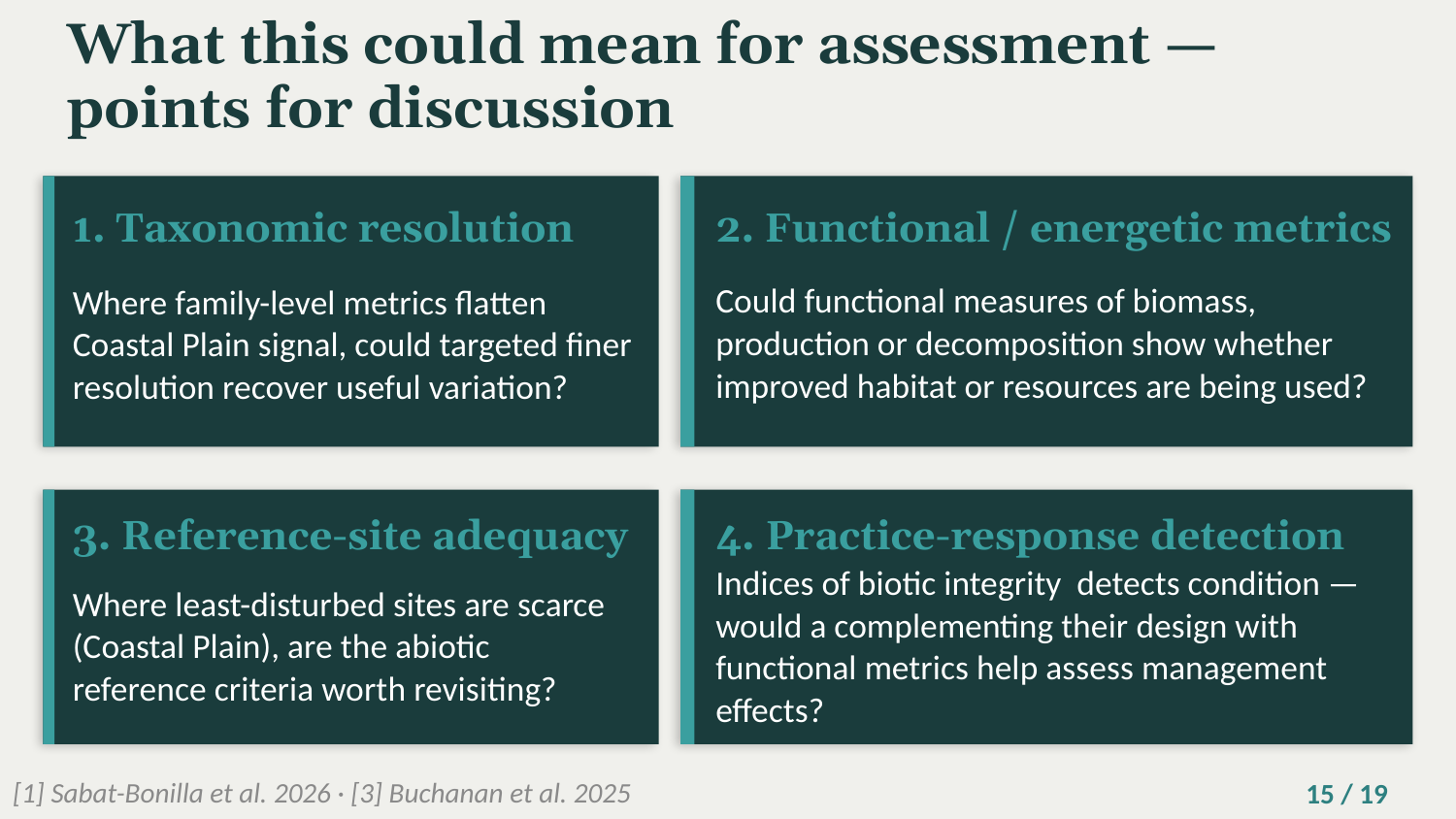

What this could mean for assessment — points for discussion

1. Taxonomic resolution
2. Functional / energetic metrics
Could functional measures of biomass, production or decomposition show whether improved habitat or resources are being used?
Where family-level metrics flatten Coastal Plain signal, could targeted finer resolution recover useful variation?

3. Reference-site adequacy
4. Practice-response detection

Indices of biotic integrity  detects condition — would a complementing their design with functional metrics help assess management effects?
Where least-disturbed sites are scarce (Coastal Plain), are the abiotic reference criteria worth revisiting?
[1] Sabat-Bonilla et al. 2026 · [3] Buchanan et al. 2025
15 / 19